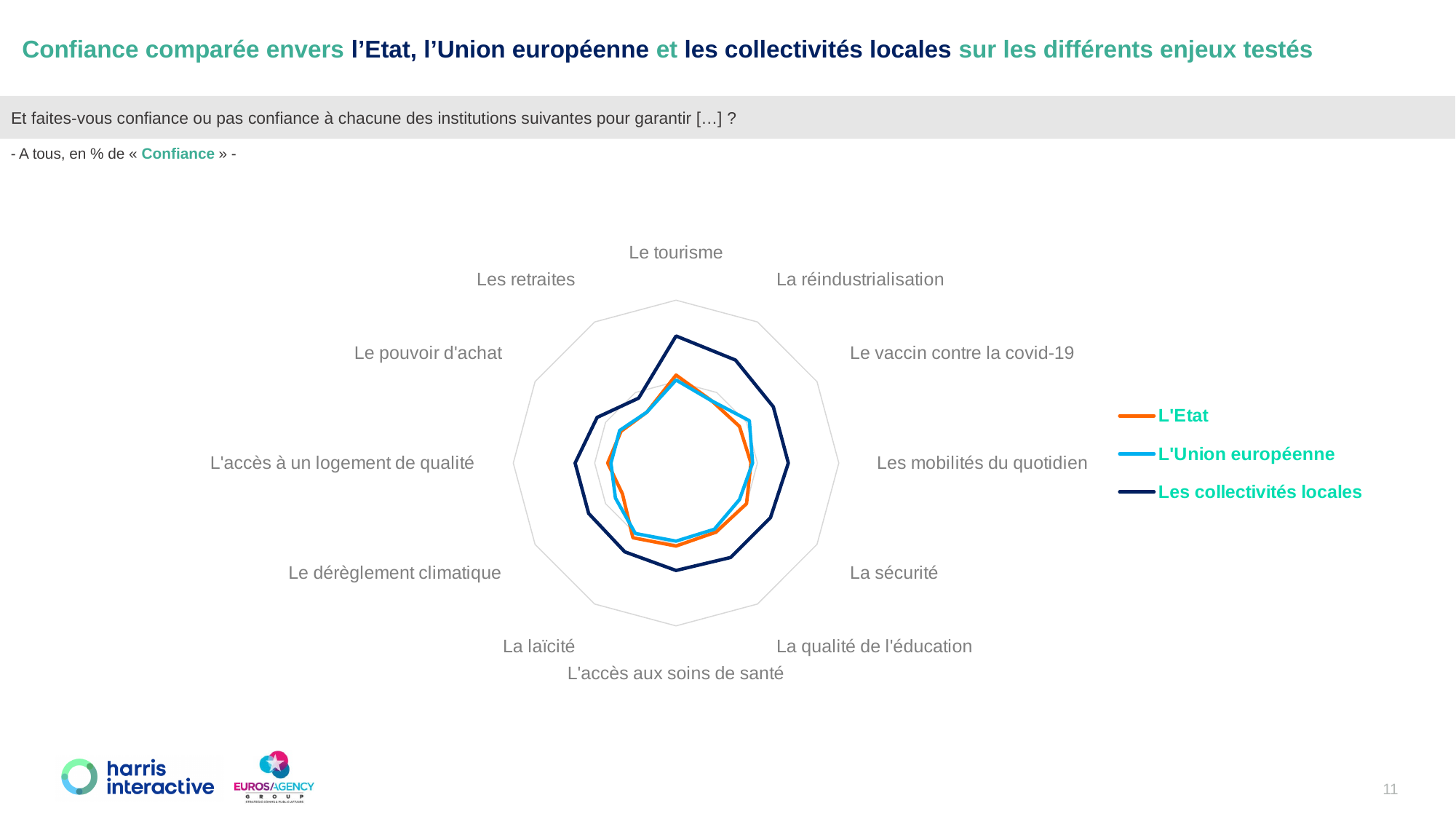

Confiance comparée envers l’Etat, l’Union européenne et les collectivités locales sur les différents enjeux testés

Et faites-vous confiance ou pas confiance à chacune des institutions suivantes pour garantir […] ?
- A tous, en % de « Confiance » -

### Chart

| Category | L'Etat | L'Union européenne | Les collectivités locales |
|---|---|---|---|
| Le tourisme | 54.0 | 51.0 | 78.0 |
| La réindustrialisation | 44.0 | 44.0 | 73.0 |
| Le vaccin contre la covid-19 | 45.0 | 52.0 | 69.0 |
| Les mobilités du quotidien | 46.0 | 47.0 | 69.0 |
| La sécurité | 50.0 | 45.0 | 67.0 |
| La qualité de l'éducation | 49.0 | 47.0 | 67.0 |
| L'accès aux soins de santé | 51.0 | 48.0 | 66.0 |
| La laïcité | 53.0 | 50.0 | 63.0 |
| Le dérèglement climatique | 38.0 | 43.0 | 62.0 |
| L'accès à un logement de qualité | 42.0 | 40.0 | 62.0 |
| Le pouvoir d'achat | 39.0 | 40.0 | 56.00000000000001 |
| Les retraites | 36.0 | 36.0 | 46.0 |
11